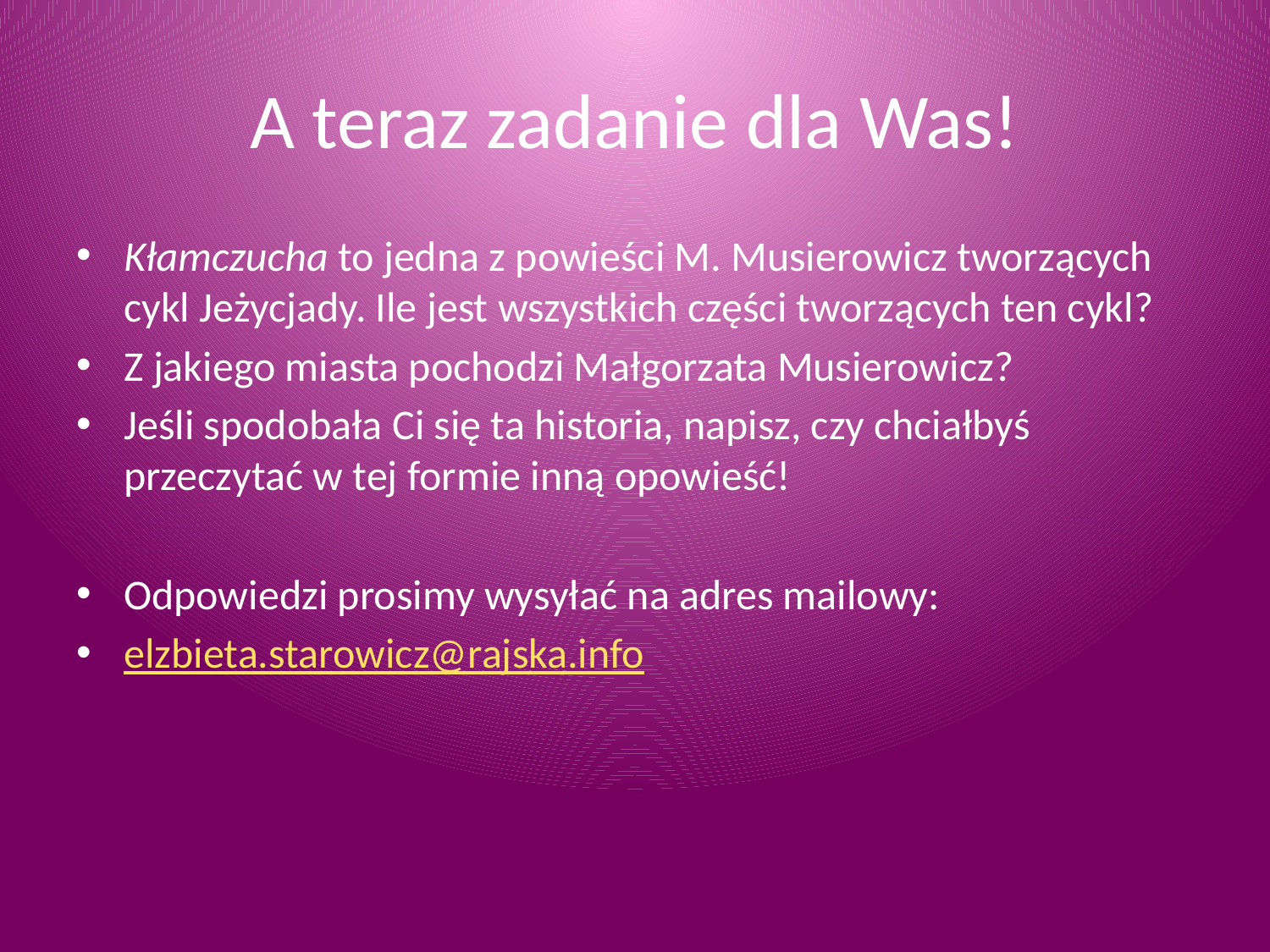

# A teraz zadanie dla Was!
Kłamczucha to jedna z powieści M. Musierowicz tworzących cykl Jeżycjady. Ile jest wszystkich części tworzących ten cykl?
Z jakiego miasta pochodzi Małgorzata Musierowicz?
Jeśli spodobała Ci się ta historia, napisz, czy chciałbyś przeczytać w tej formie inną opowieść!

Odpowiedzi prosimy wysyłać na adres mailowy:
elzbieta.starowicz@rajska.info